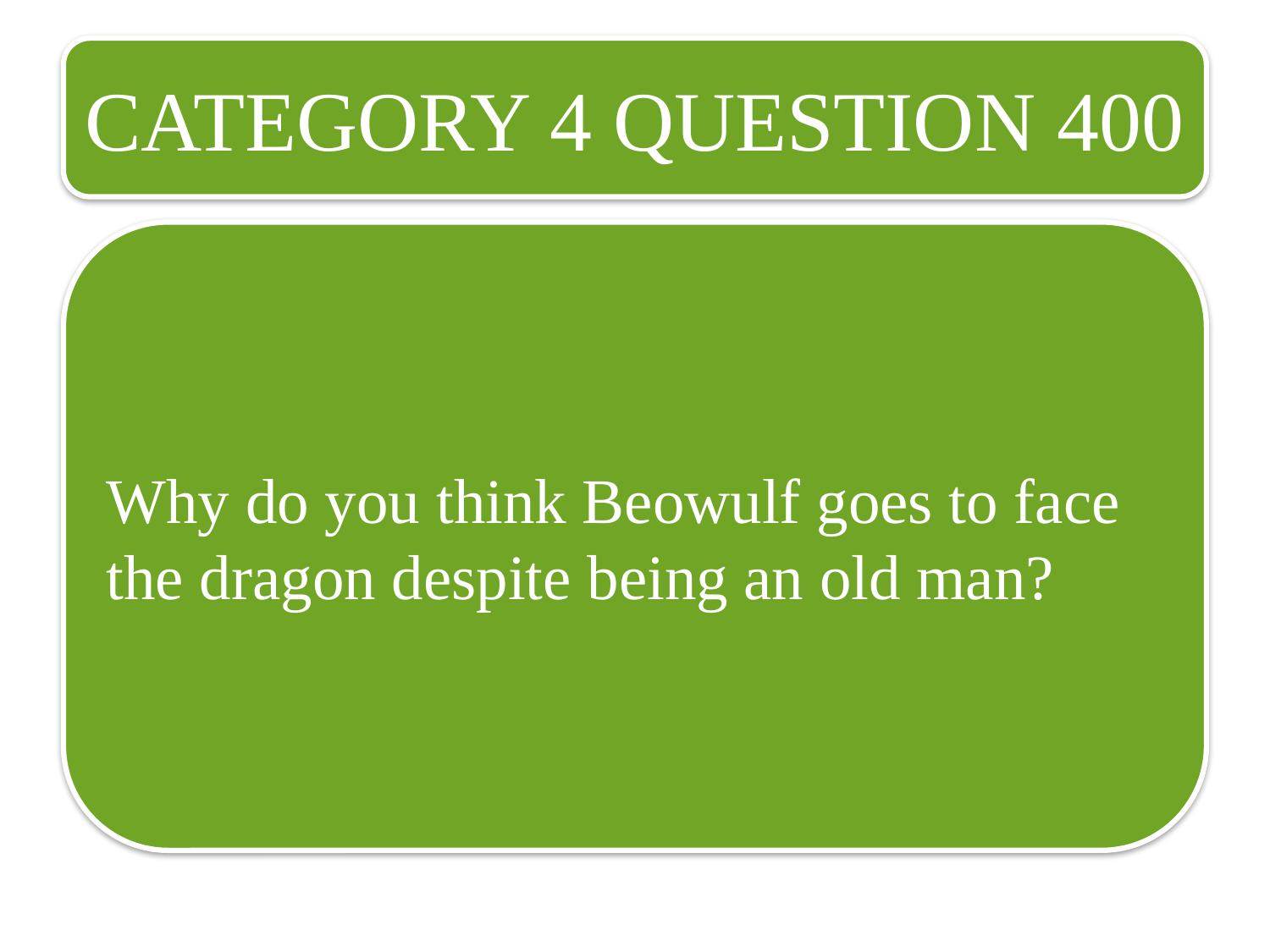

CATEGORY 4 QUESTION 400
Why do you think Beowulf goes to face the dragon despite being an old man?